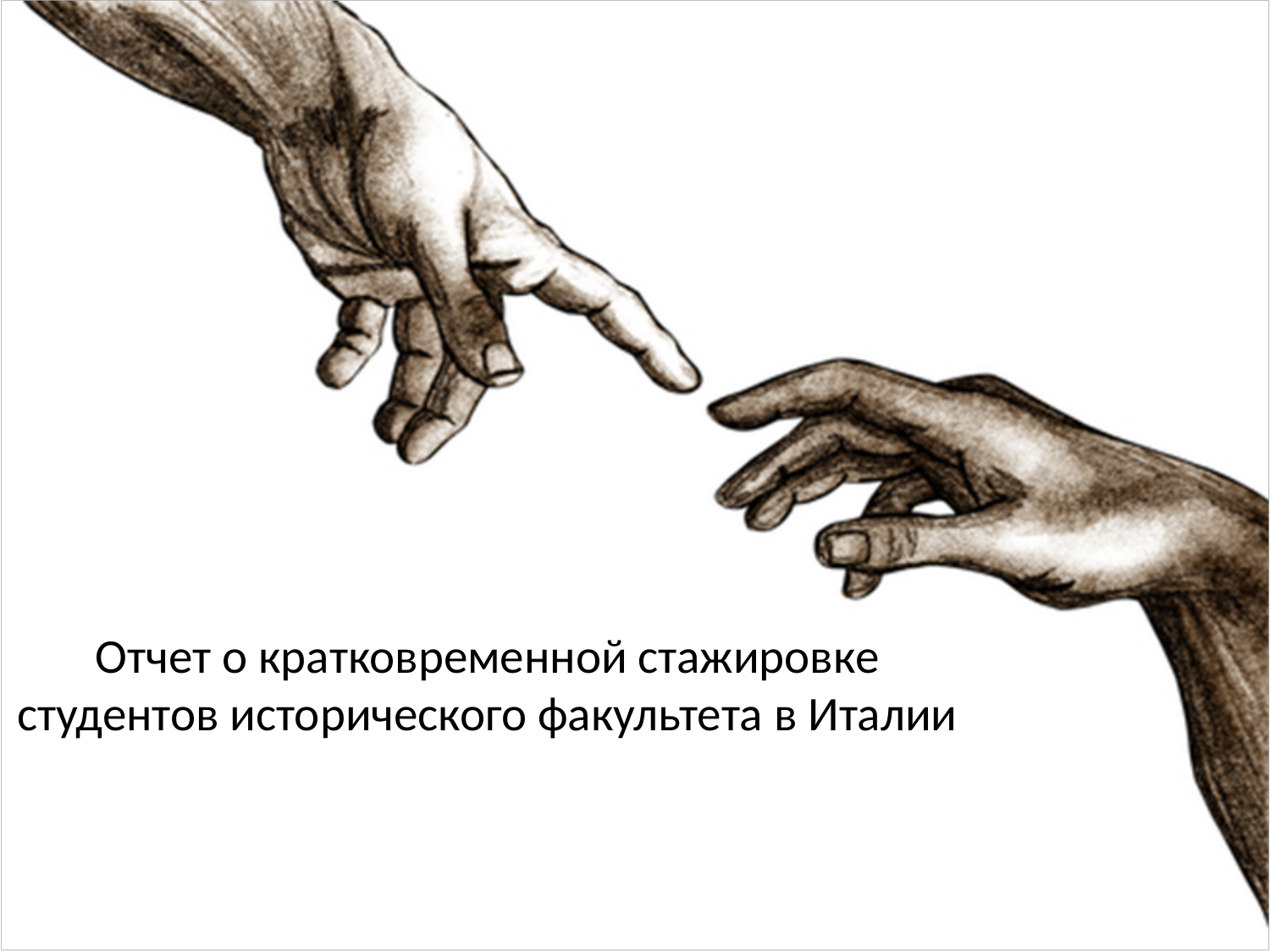

# Отчет о кратковременной стажировке студентов исторического факультета в Италии